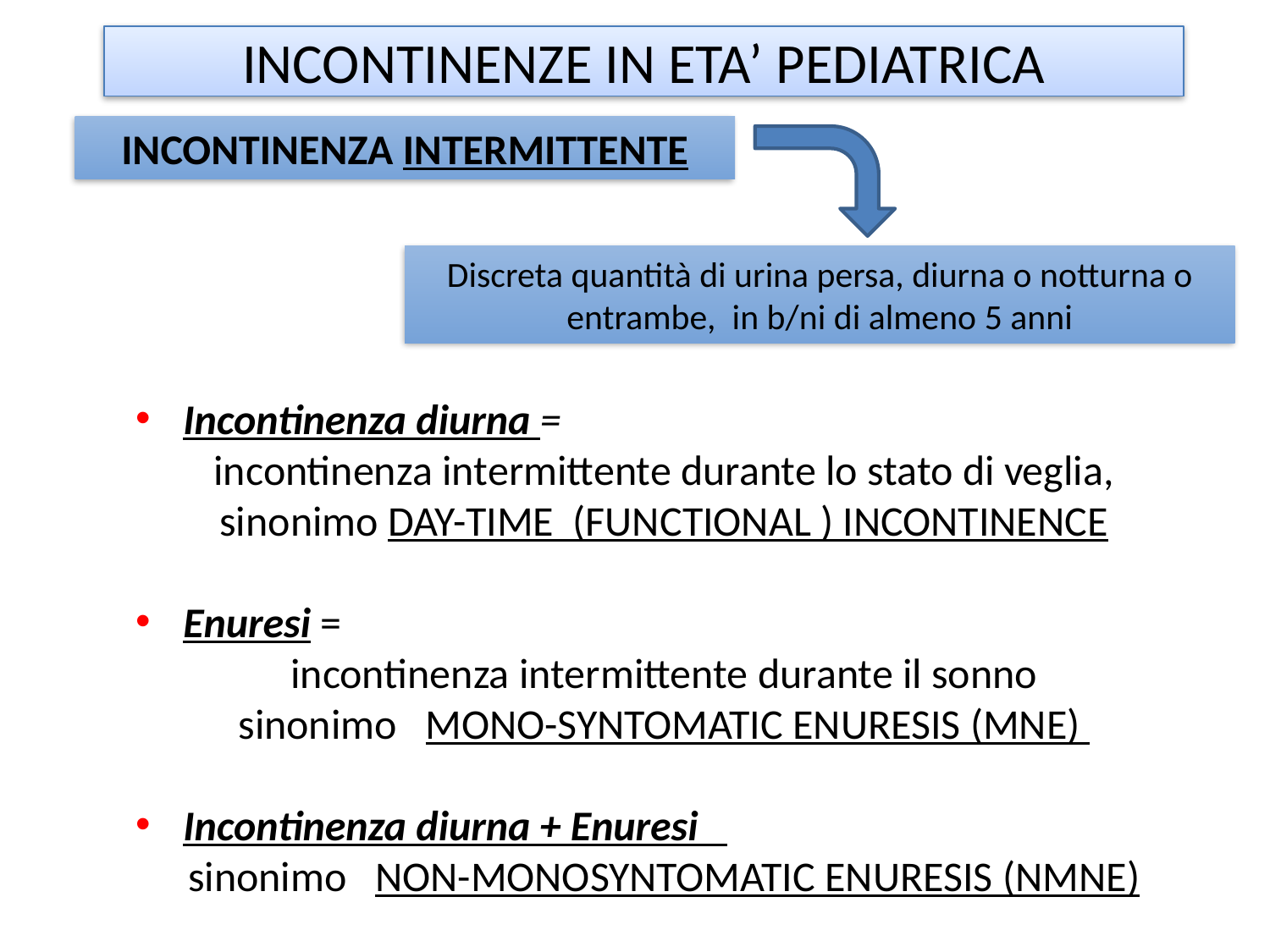

INCONTINENZE IN ETA’ PEDIATRICA

INCONTINENZA INTERMITTENTE
Discreta quantità di urina persa, diurna o notturna o entrambe,  in b/ni di almeno 5 anni
Incontinenza diurna =
incontinenza intermittente durante lo stato di veglia,
sinonimo DAY-TIME  (FUNCTIONAL ) INCONTINENCE

Enuresi =
incontinenza intermittente durante il sonno
sinonimo   MONO-SYNTOMATIC ENURESIS (MNE)

Incontinenza diurna + Enuresi
sinonimo   NON-MONOSYNTOMATIC ENURESIS (NMNE)